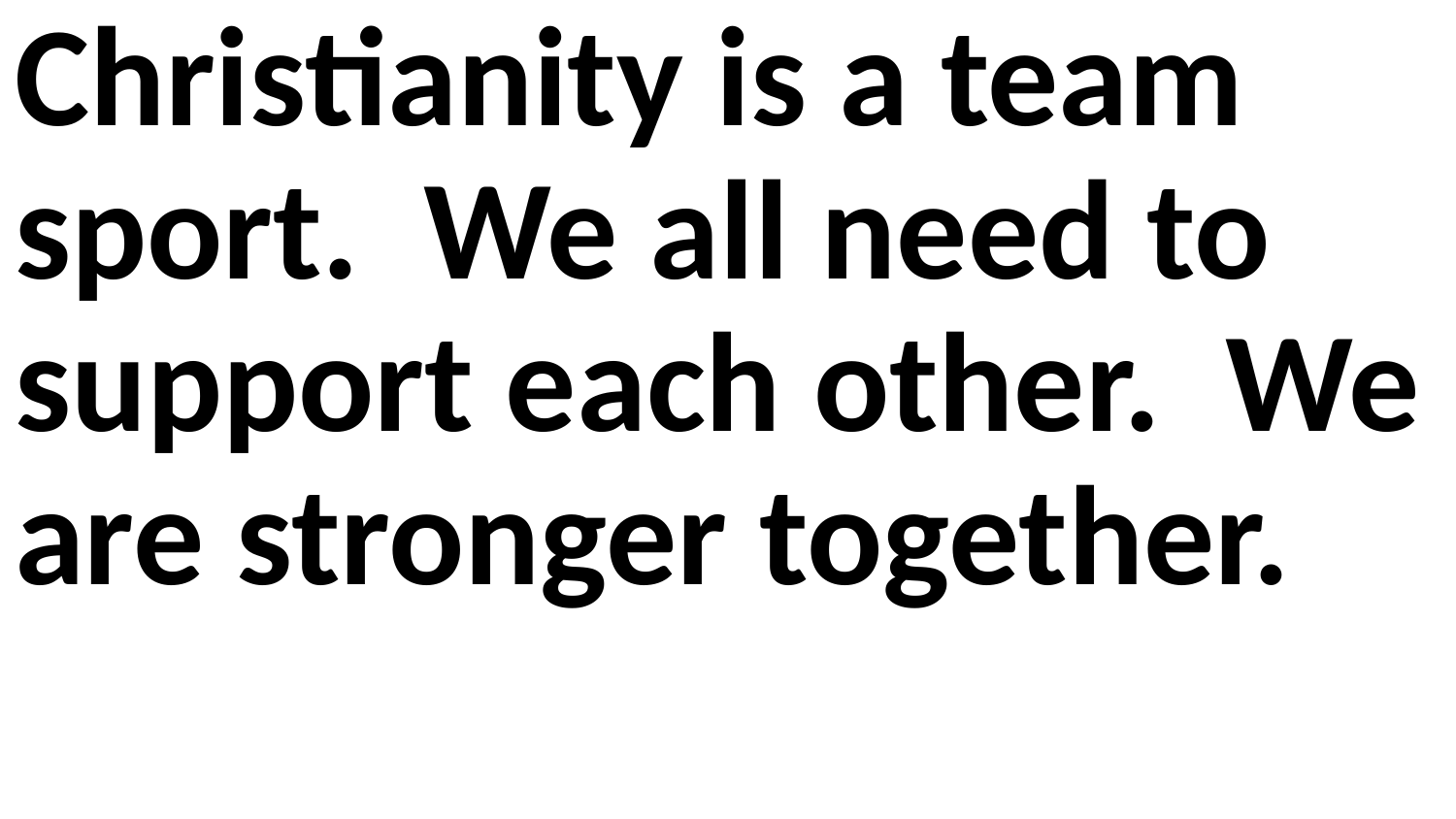

Christianity is a team sport.  We all need to support each other.  We are stronger together.